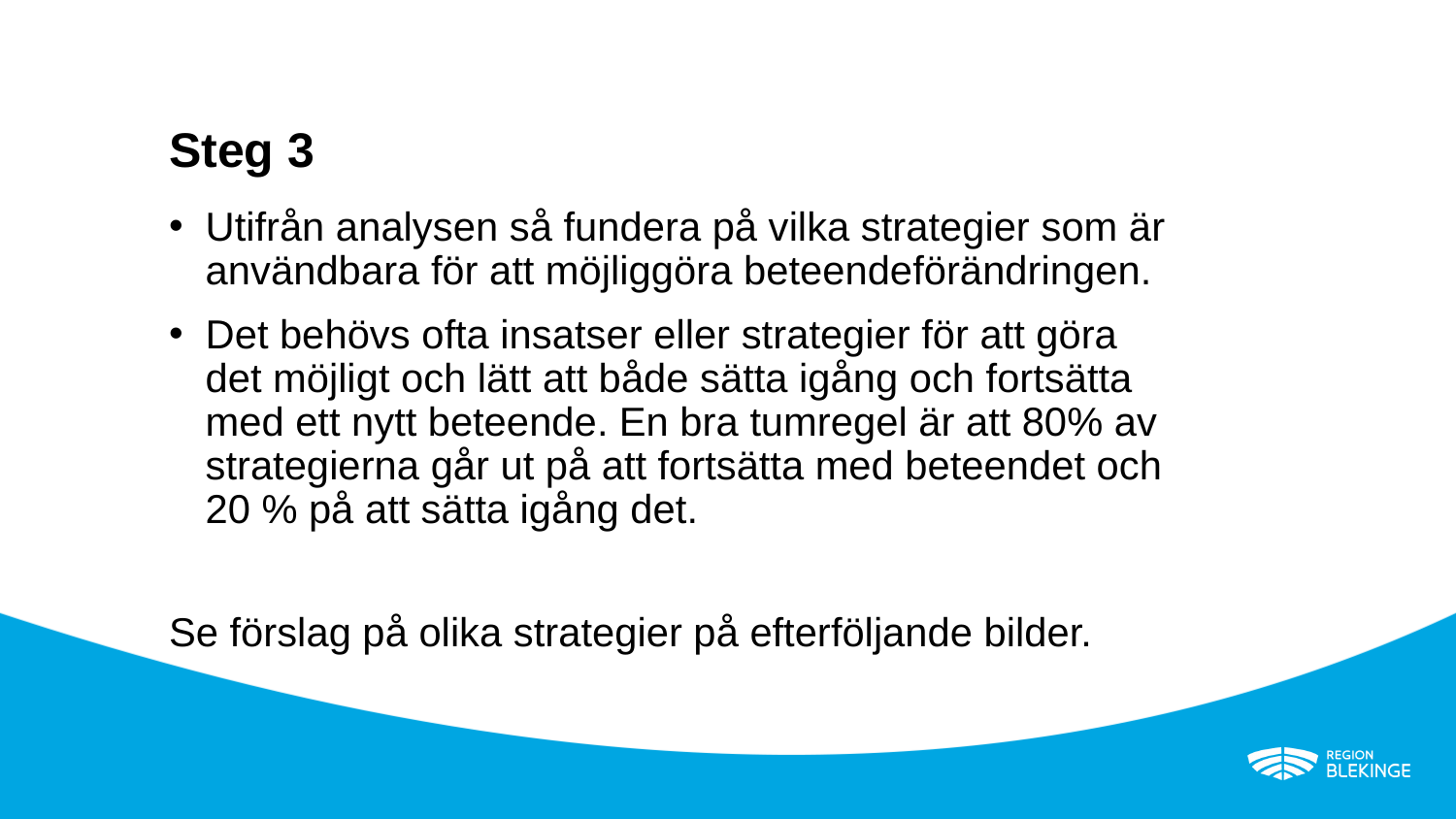

# Steg 3
Utifrån analysen så fundera på vilka strategier som är användbara för att möjliggöra beteendeförändringen.
Det behövs ofta insatser eller strategier för att göra det möjligt och lätt att både sätta igång och fortsätta med ett nytt beteende. En bra tumregel är att 80% av strategierna går ut på att fortsätta med beteendet och 20 % på att sätta igång det.

Se förslag på olika strategier på efterföljande bilder.